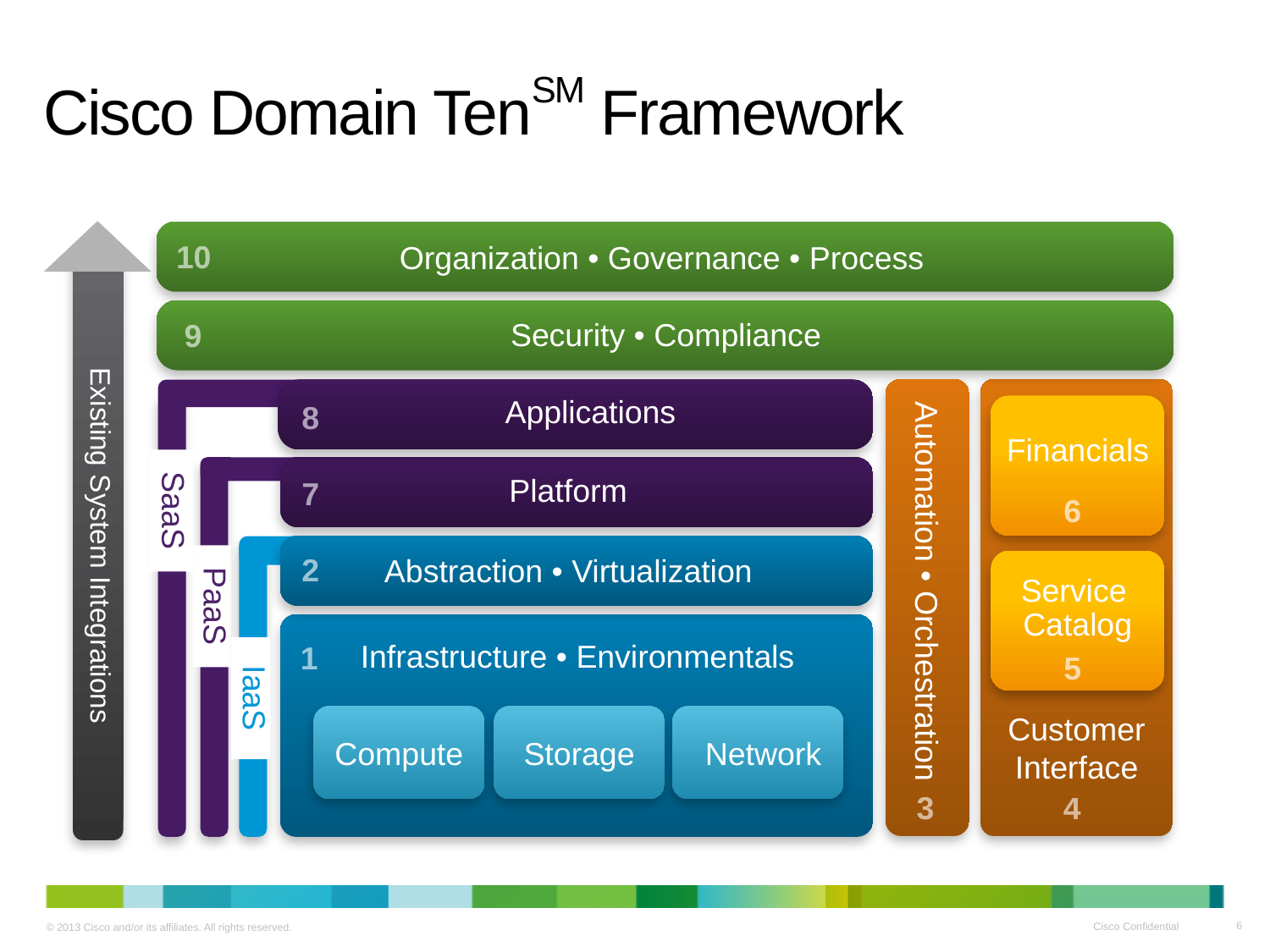

# Cisco Domain TenSM Framework

Existing System Integrations

10
Organization • Governance • Process

Security • Compliance
9

Automation • Orchestration
3

Customer Interface
4

Applications
8
SaaS

Financials
6

Platform
7
PaaS

2
Abstraction • Virtualization

IaaS

Service
Catalog
5

Infrastructure • Environmentals
1

Compute
Storage
 Network